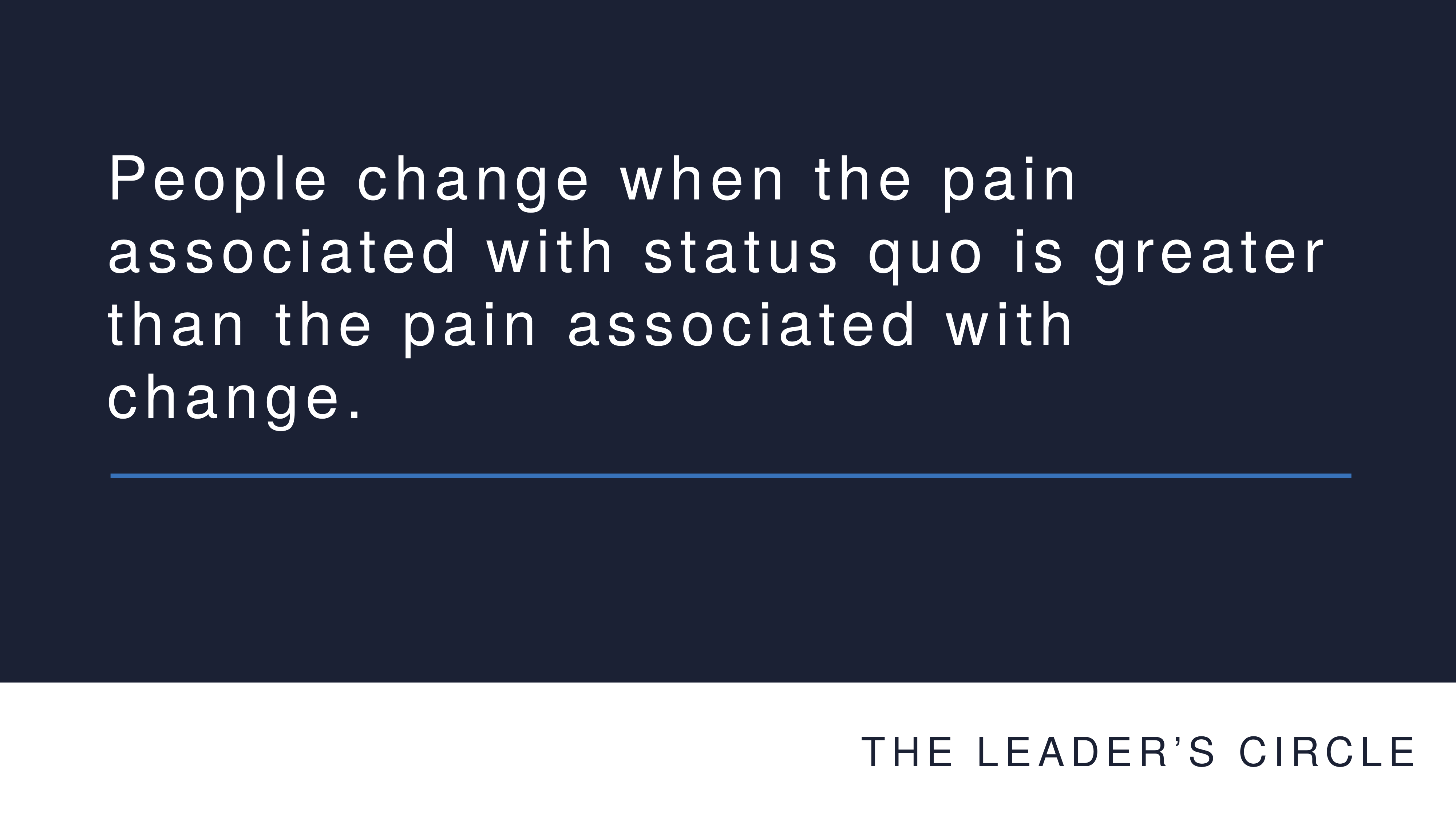

People change when the pain associated with status quo is greater than the pain associated with change.

THE LEADER’S CIRCLE